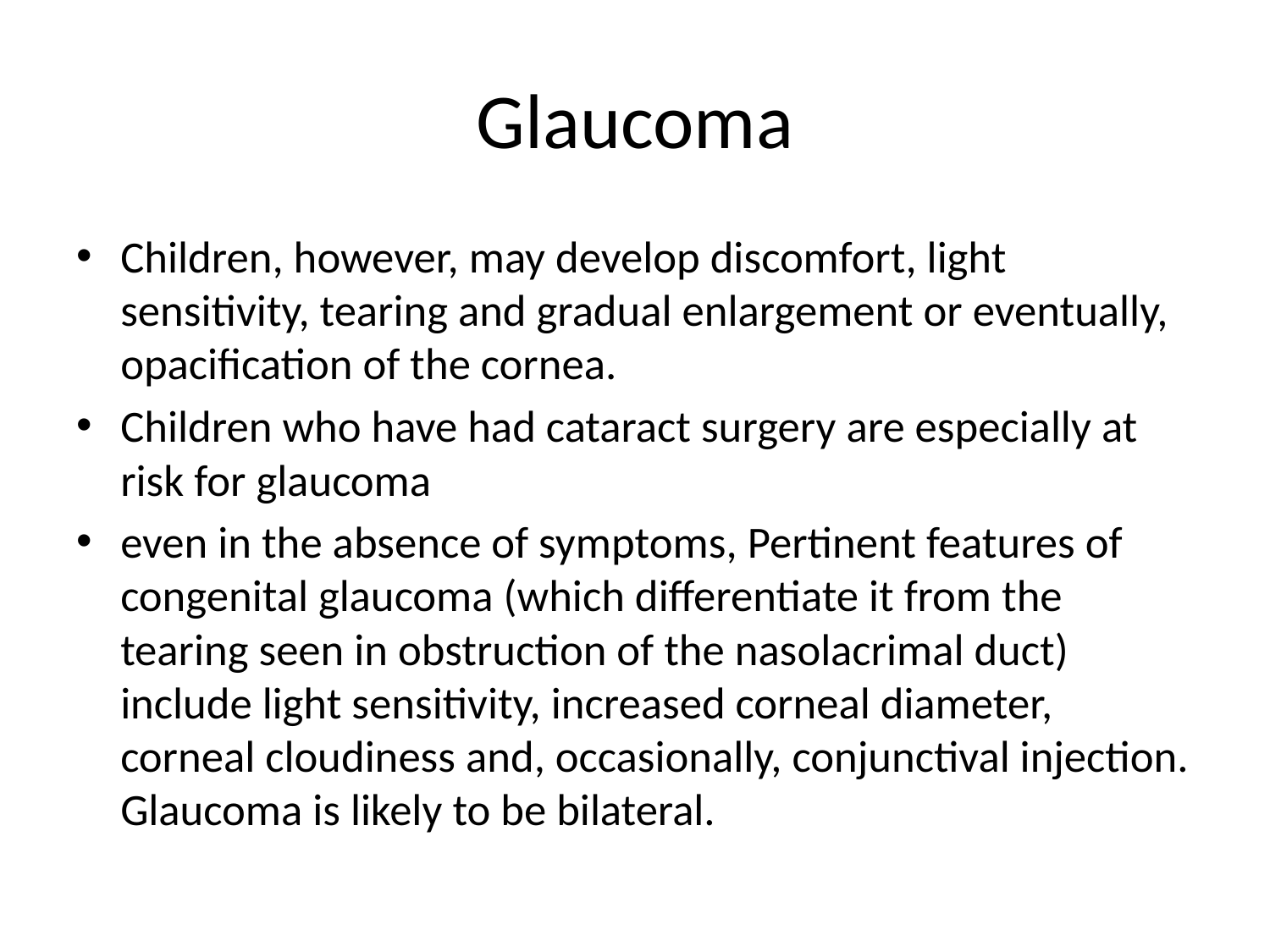

# Glaucoma
Children, however, may develop discomfort, light sensitivity, tearing and gradual enlargement or eventually, opacification of the cornea.
Children who have had cataract surgery are especially at risk for glaucoma
even in the absence of symptoms, Pertinent features of congenital glaucoma (which differentiate it from the tearing seen in obstruction of the nasolacrimal duct) include light sensitivity, increased corneal diameter, corneal cloudiness and, occasionally, conjunctival injection. Glaucoma is likely to be bilateral.